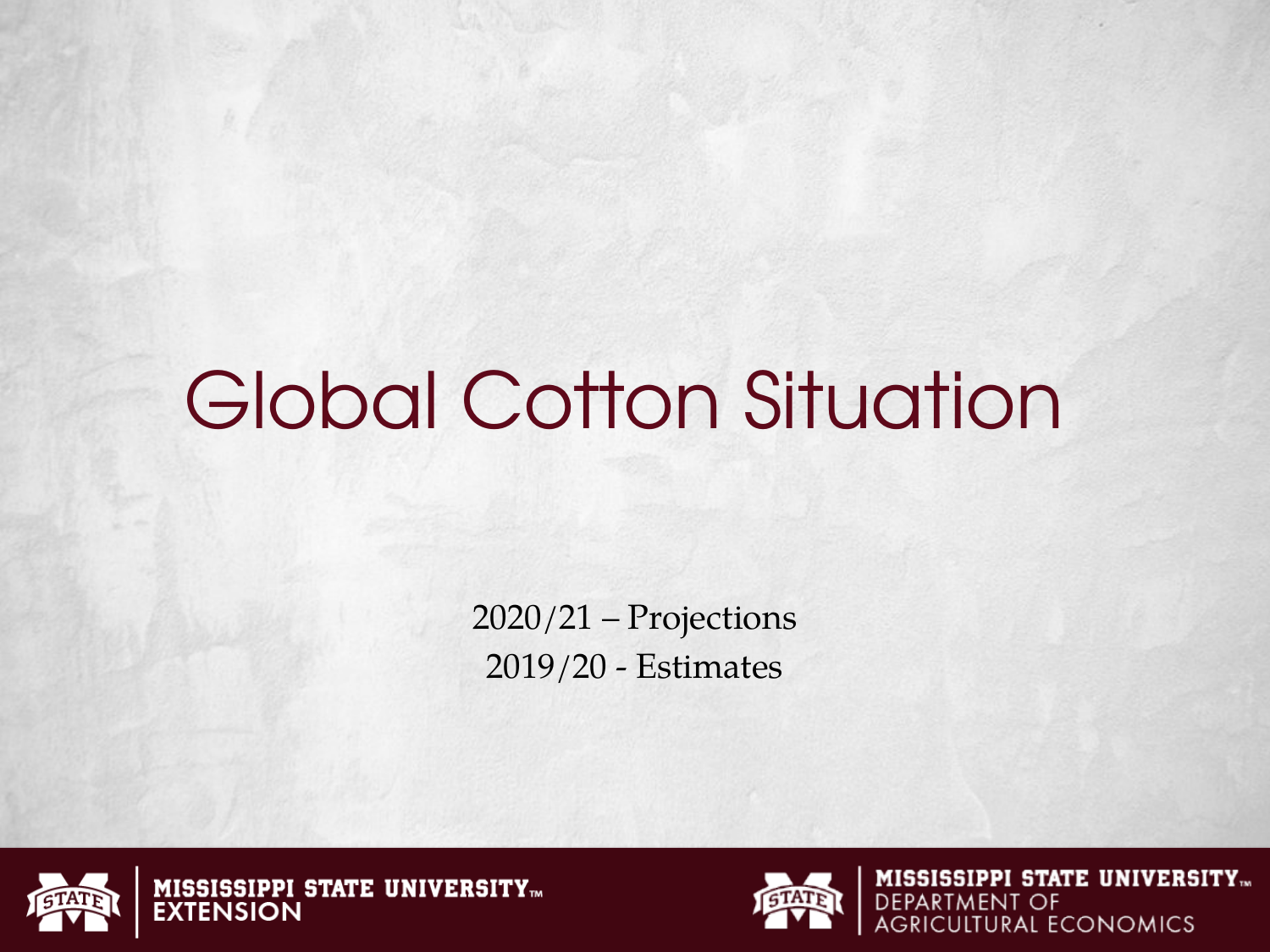

# Global Cotton Situation
2020/21 – Projections
2019/20 - Estimates